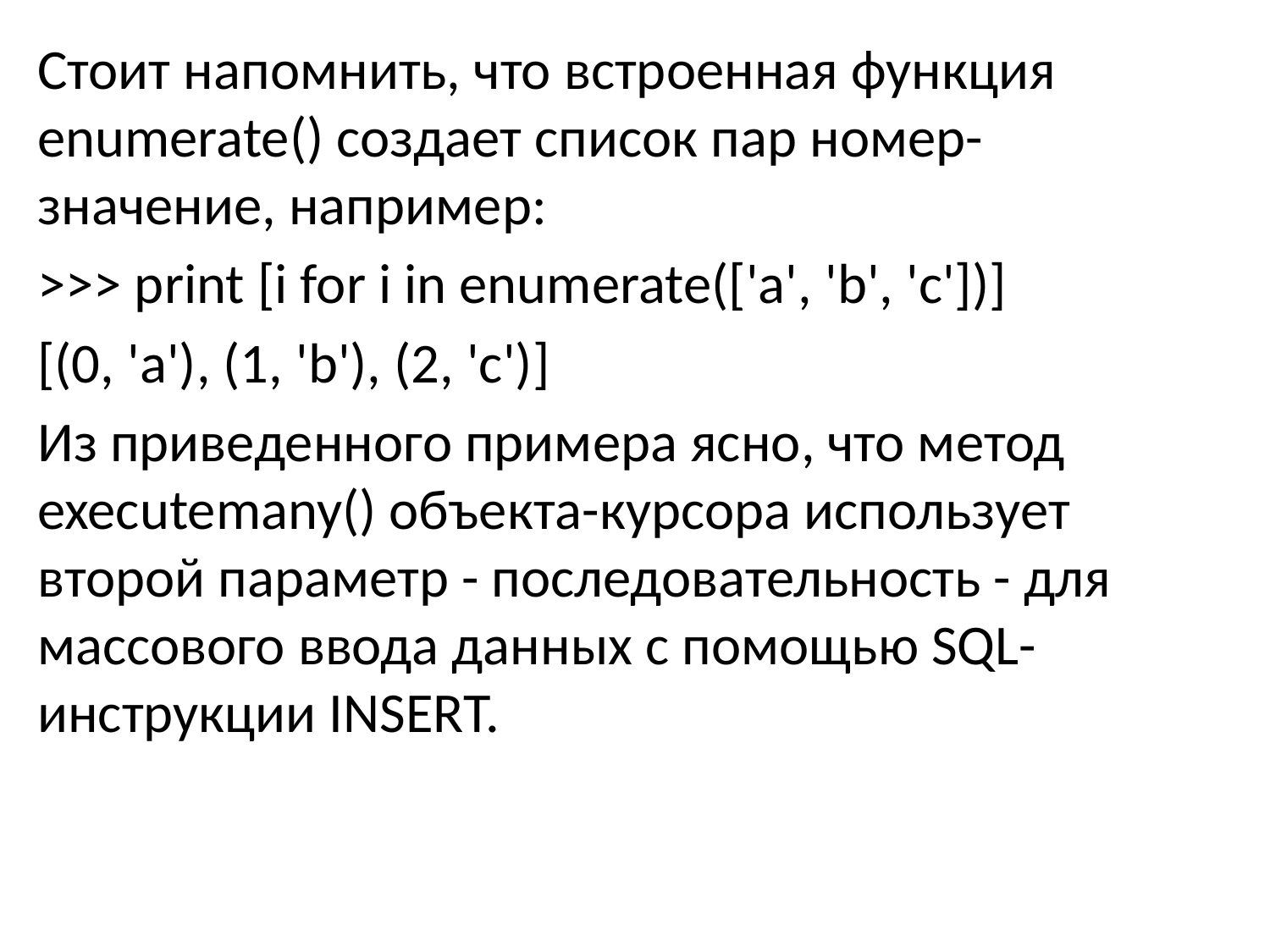

Стоит напомнить, что встроенная функция enumerate() создает список пар номер-значение, например:
>>> print [i for i in enumerate(['a', 'b', 'c'])]
[(0, 'a'), (1, 'b'), (2, 'c')]
Из приведенного примера ясно, что метод executemany() объекта-курсора использует второй параметр - последовательность - для массового ввода данных с помощью SQL-инструкции INSERT.